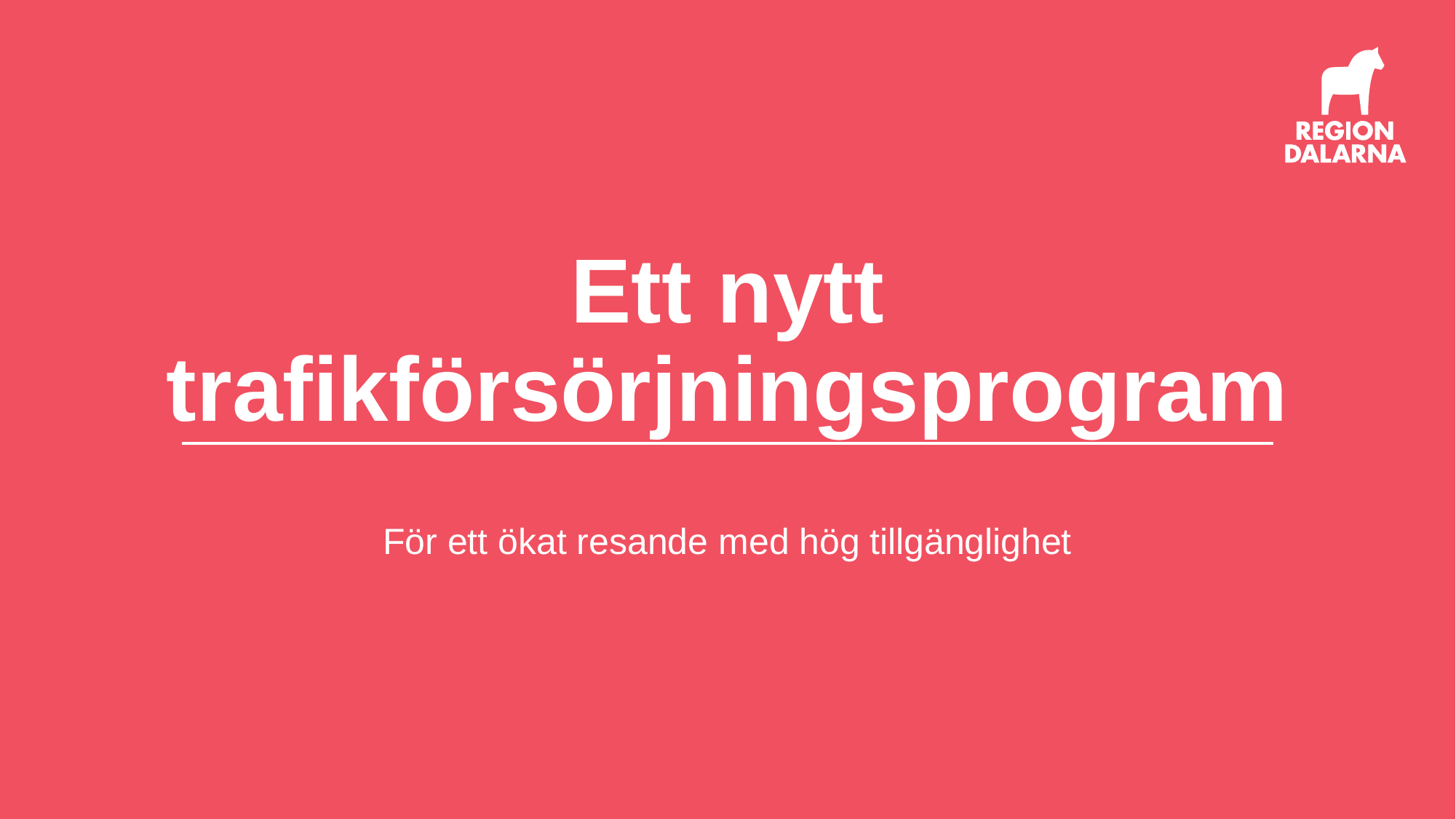

# Ett nytt trafikförsörjningsprogram

För ett ökat resande med hög tillgänglighet